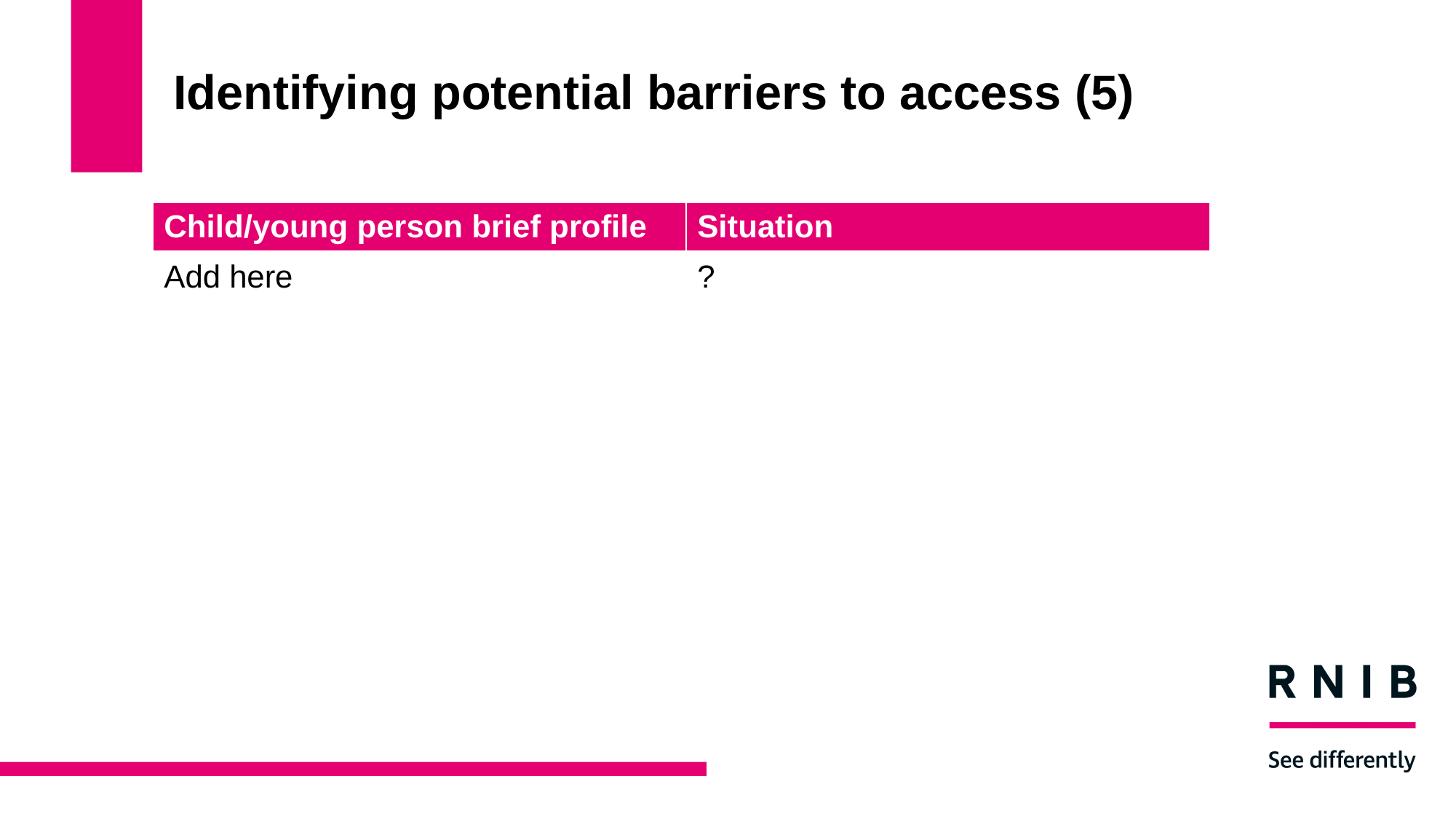

# Identifying potential barriers to access (5)
| Child/young person brief profile | Situation |
| --- | --- |
| Add here | ? |
|  |  |
|  |  |
|  |  |
|  |  |
|  |  |
|  |  |